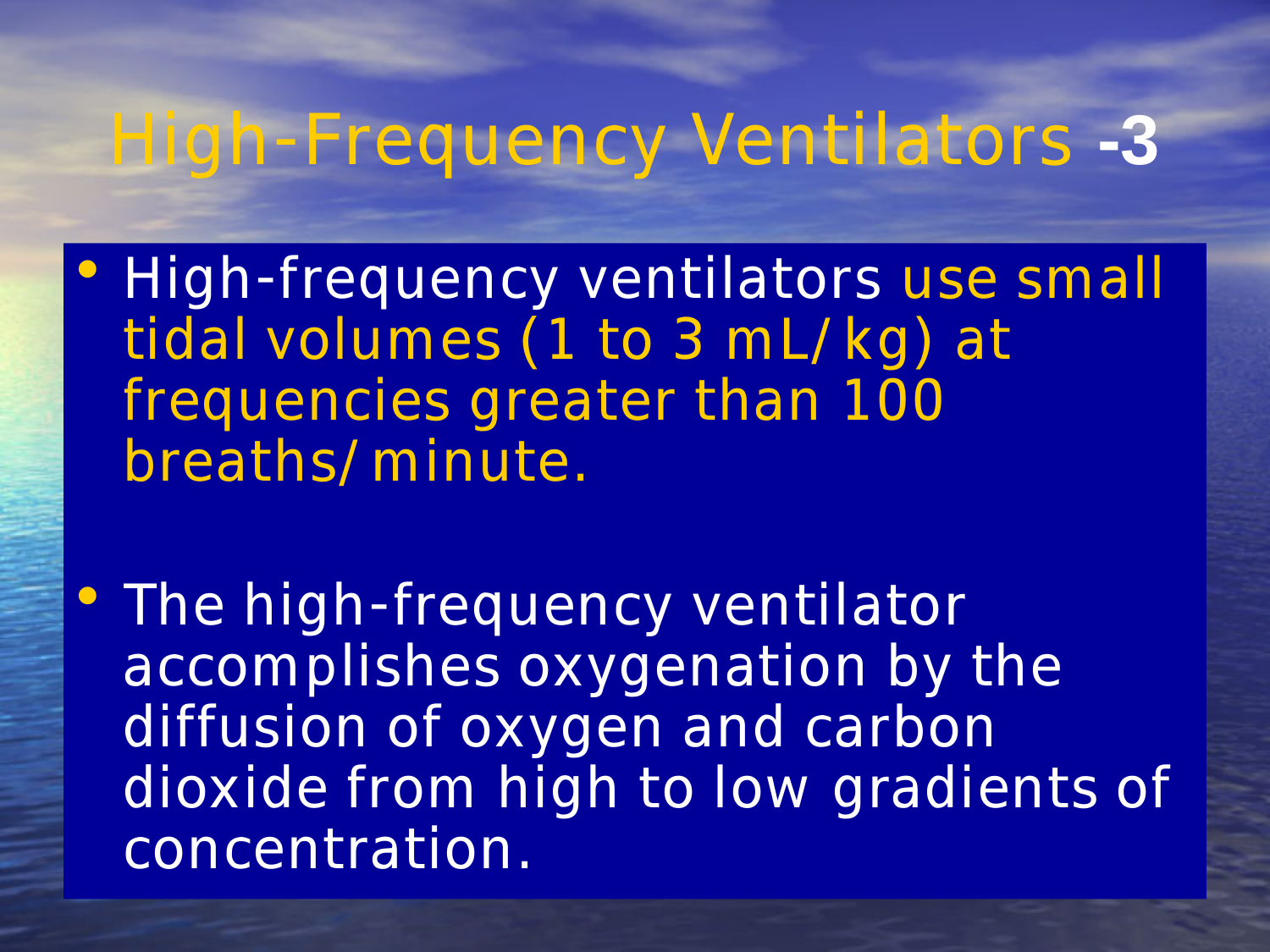

# 3- High-Frequency Ventilators
High-frequency ventilators use small tidal volumes (1 to 3 mL/kg) at frequencies greater than 100 breaths/minute.

The high-frequency ventilator accomplishes oxygenation by the diffusion of oxygen and carbon dioxide from high to low gradients of concentration.